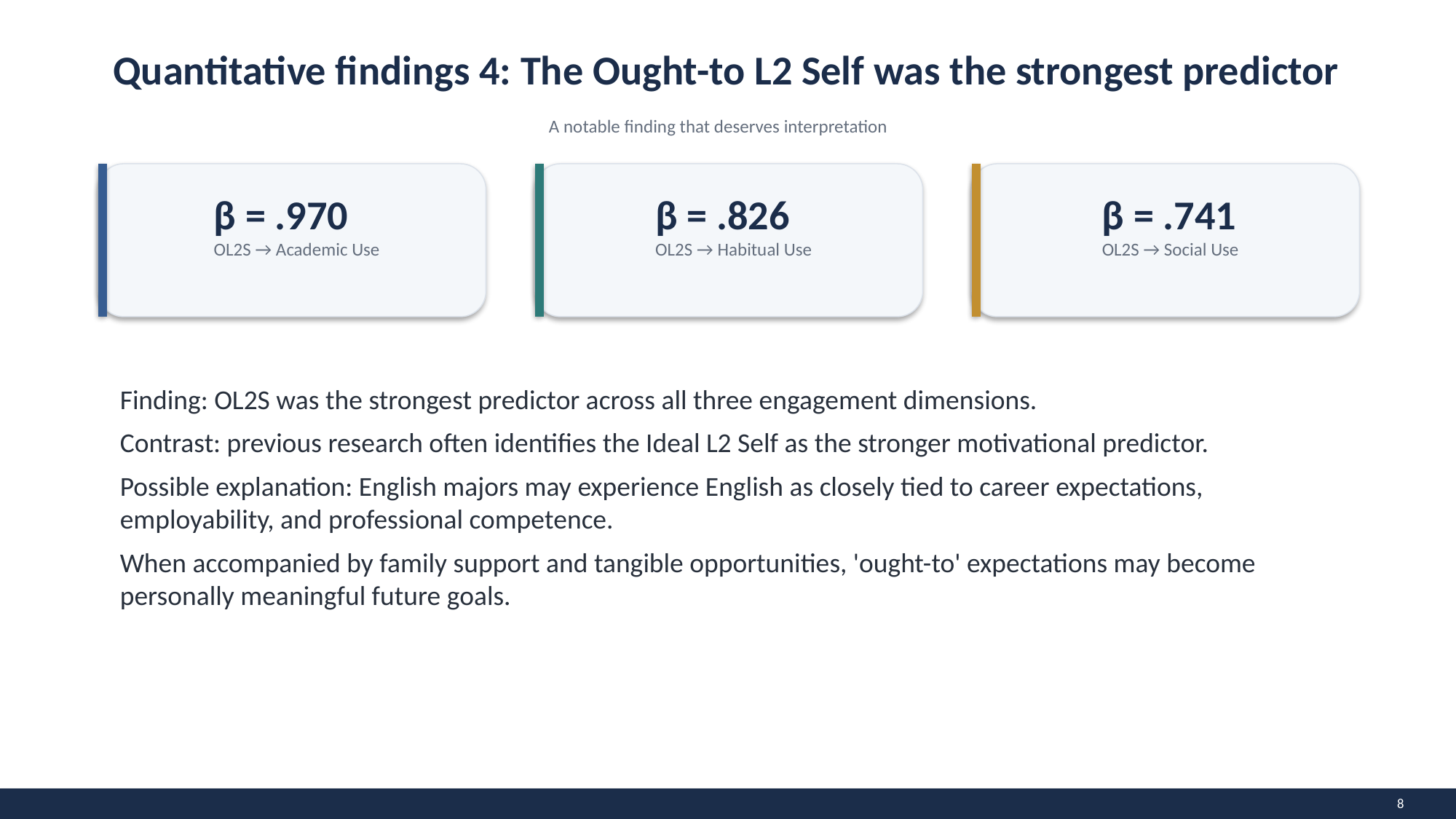

Quantitative findings 4: The Ought-to L2 Self was the strongest predictor
A notable finding that deserves interpretation

β = .970
OL2S → Academic Use
β = .826
OL2S → Habitual Use
β = .741
OL2S → Social Use
Finding: OL2S was the strongest predictor across all three engagement dimensions.
Contrast: previous research often identifies the Ideal L2 Self as the stronger motivational predictor.
Possible explanation: English majors may experience English as closely tied to career expectations, employability, and professional competence.
When accompanied by family support and tangible opportunities, 'ought-to' expectations may become personally meaningful future goals.

8